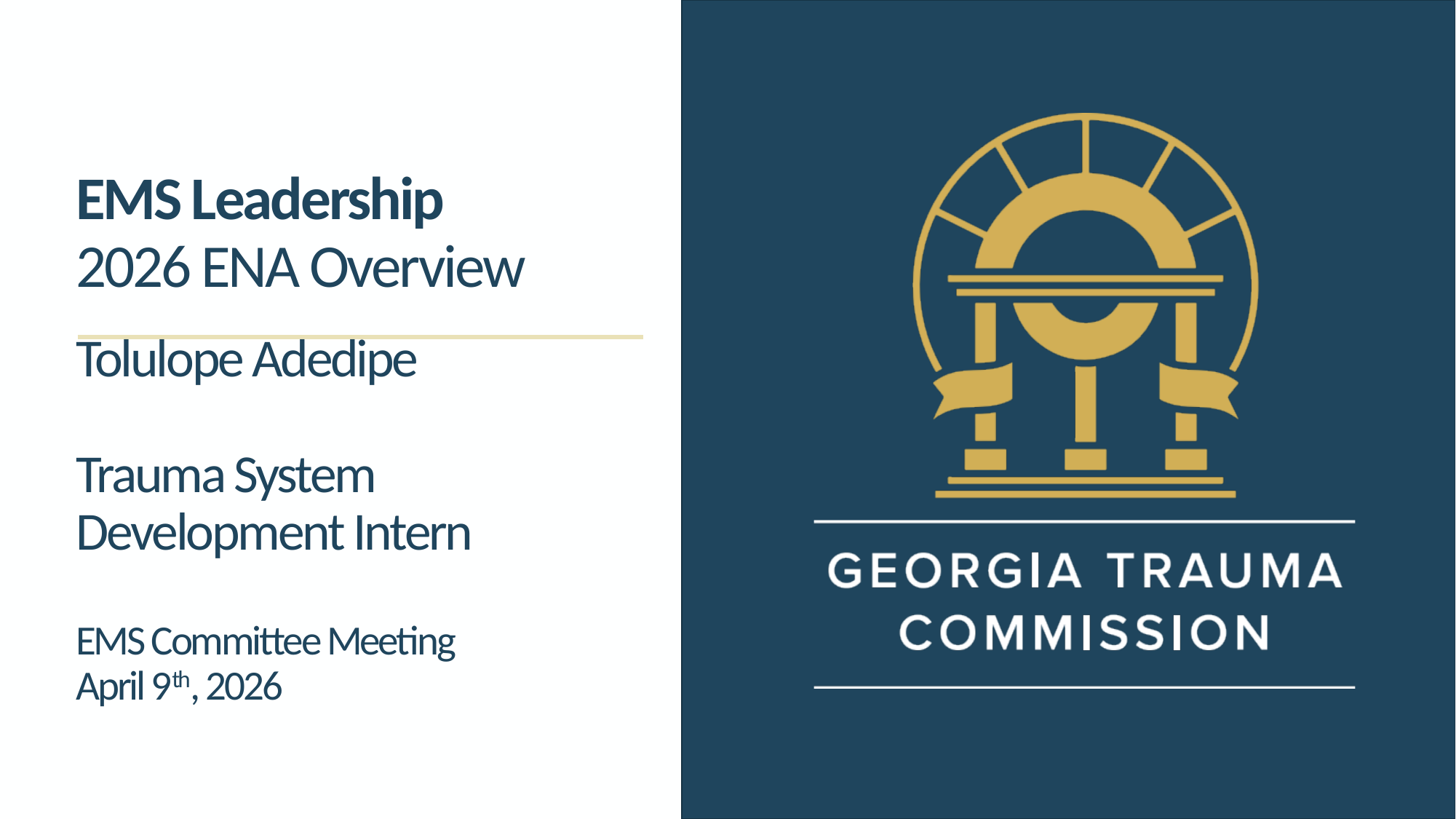

EMS Leadership
# 2026 ENA Overview
Tolulope Adedipe

Trauma System Development Intern

EMS Committee Meeting
April 9th, 2026